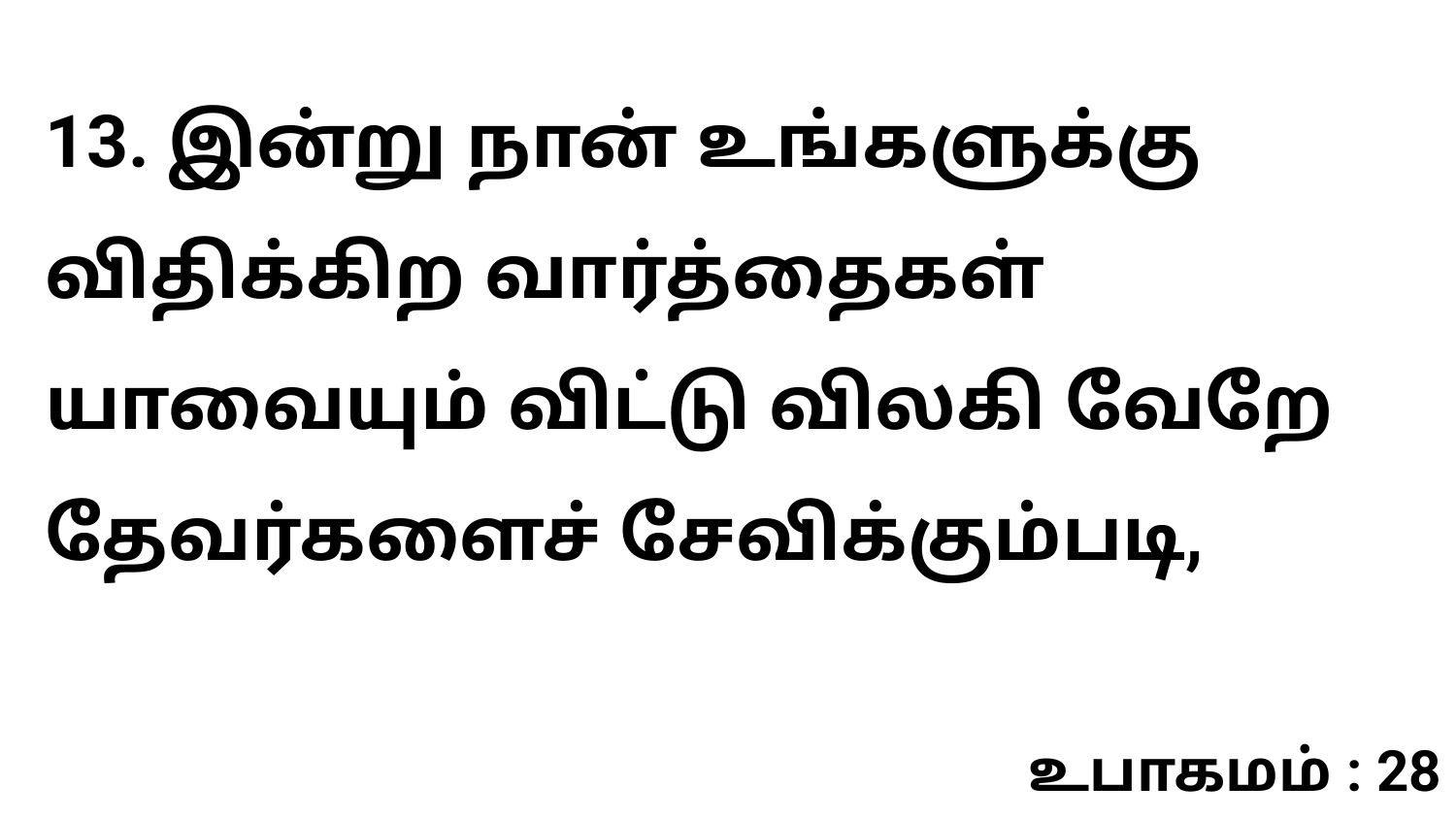

13. இன்று நான் உங்களுக்கு விதிக்கிற வார்த்தைகள் யாவையும் விட்டு விலகி வேறே தேவர்களைச் சேவிக்கும்படி,
உபாகமம் : 28